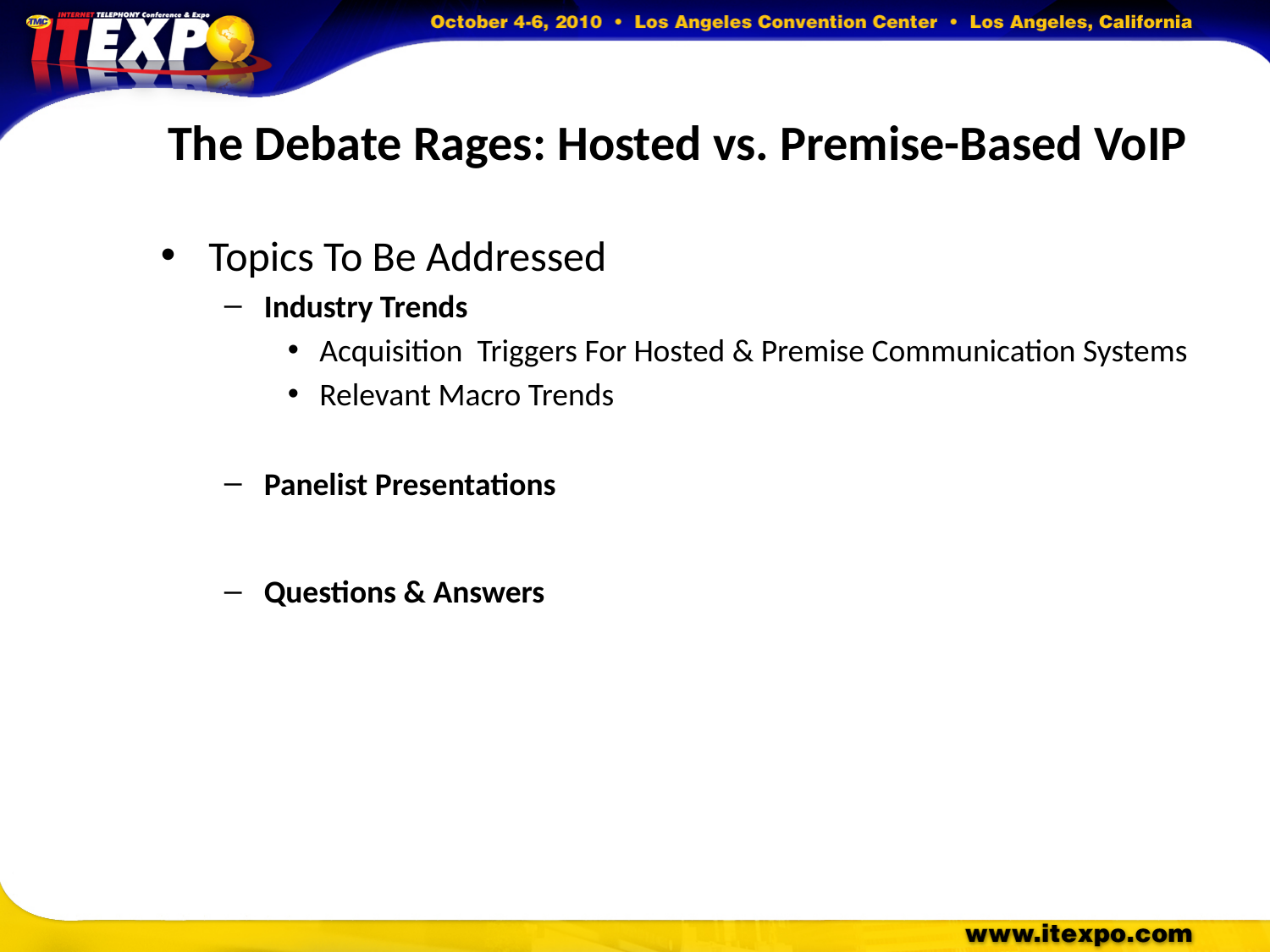

# The Debate Rages: Hosted vs. Premise-Based VoIP
Topics To Be Addressed
Industry Trends
Acquisition  Triggers For Hosted & Premise Communication Systems
Relevant Macro Trends

Panelist Presentations

Questions & Answers